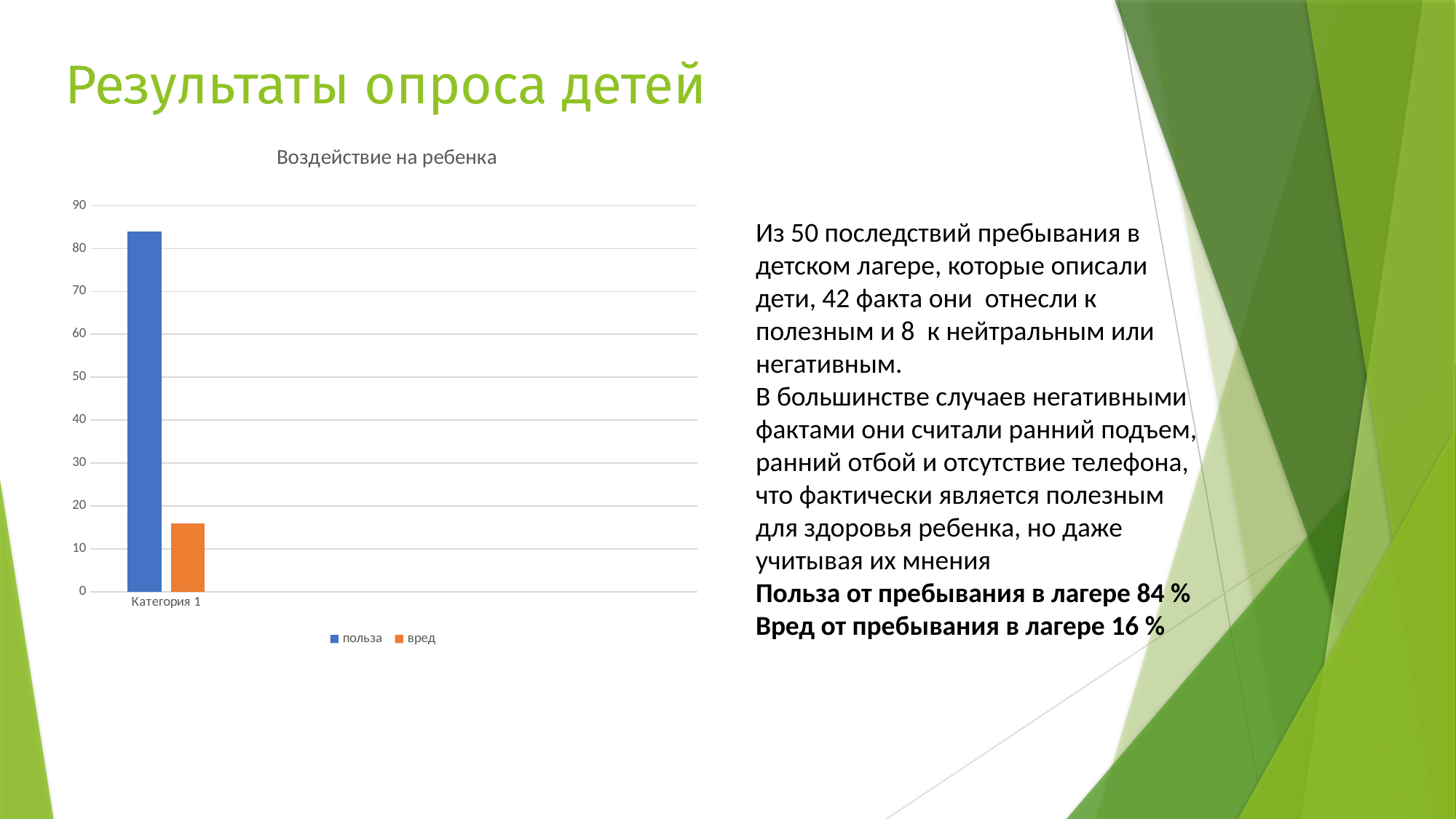

# Результаты опроса детей

[unsupported chart]

Из 50 последствий пребывания в детском лагере, которые описали дети, 42 факта они  отнесли к полезным и 8  к нейтральным или негативным.
В большинстве случаев негативными фактами они считали ранний подъем, ранний отбой и отсутствие телефона, что фактически является полезным для здоровья ребенка, но даже учитывая их мнения
Польза от пребывания в лагере 84 %
Вред от пребывания в лагере 16 %